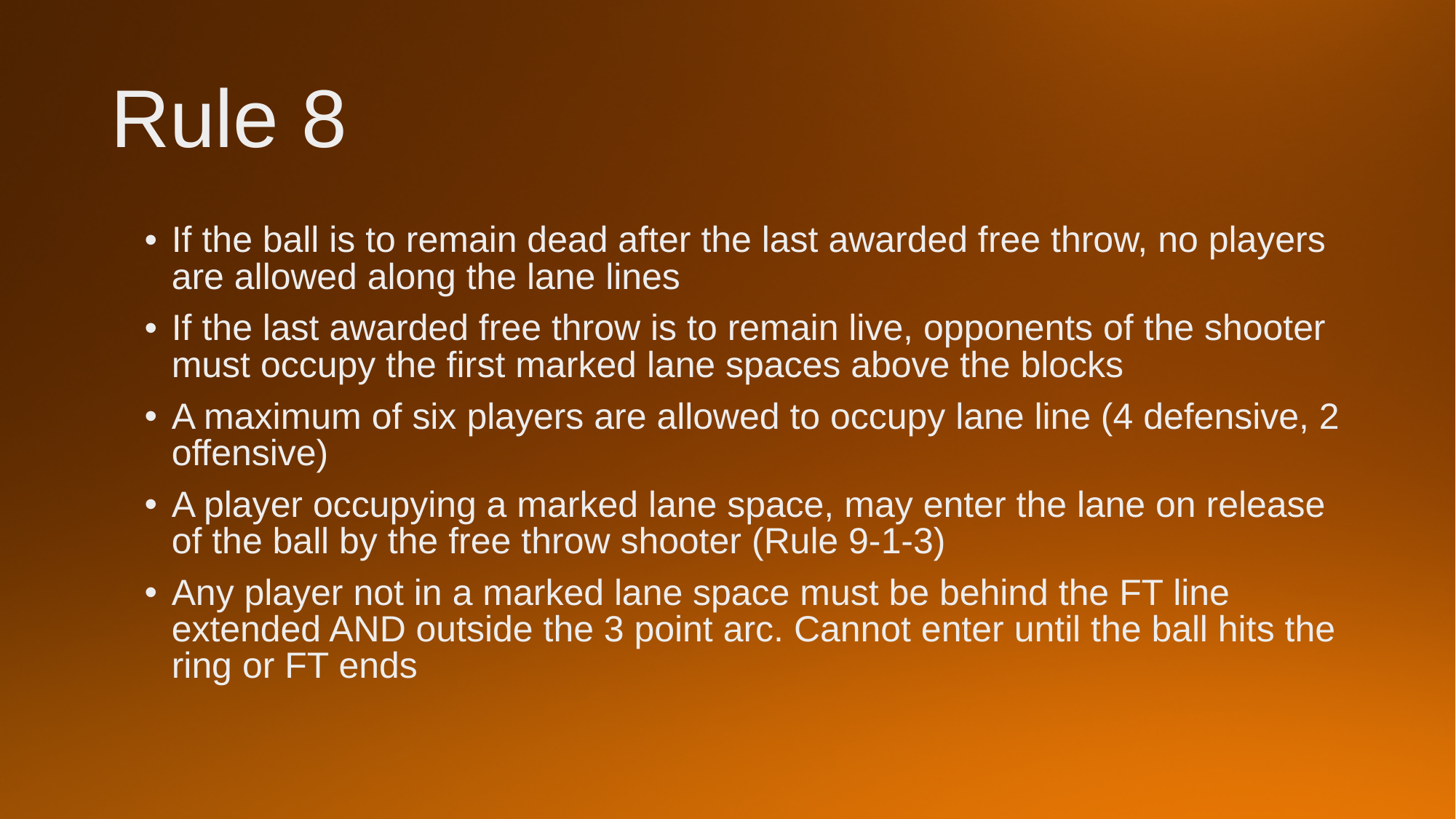

Rule 8
If the ball is to remain dead after the last awarded free throw, no players are allowed along the lane lines
If the last awarded free throw is to remain live, opponents of the shooter must occupy the first marked lane spaces above the blocks
A maximum of six players are allowed to occupy lane line (4 defensive, 2 offensive)
A player occupying a marked lane space, may enter the lane on release of the ball by the free throw shooter (Rule 9-1-3)
Any player not in a marked lane space must be behind the FT line extended AND outside the 3 point arc. Cannot enter until the ball hits the ring or FT ends